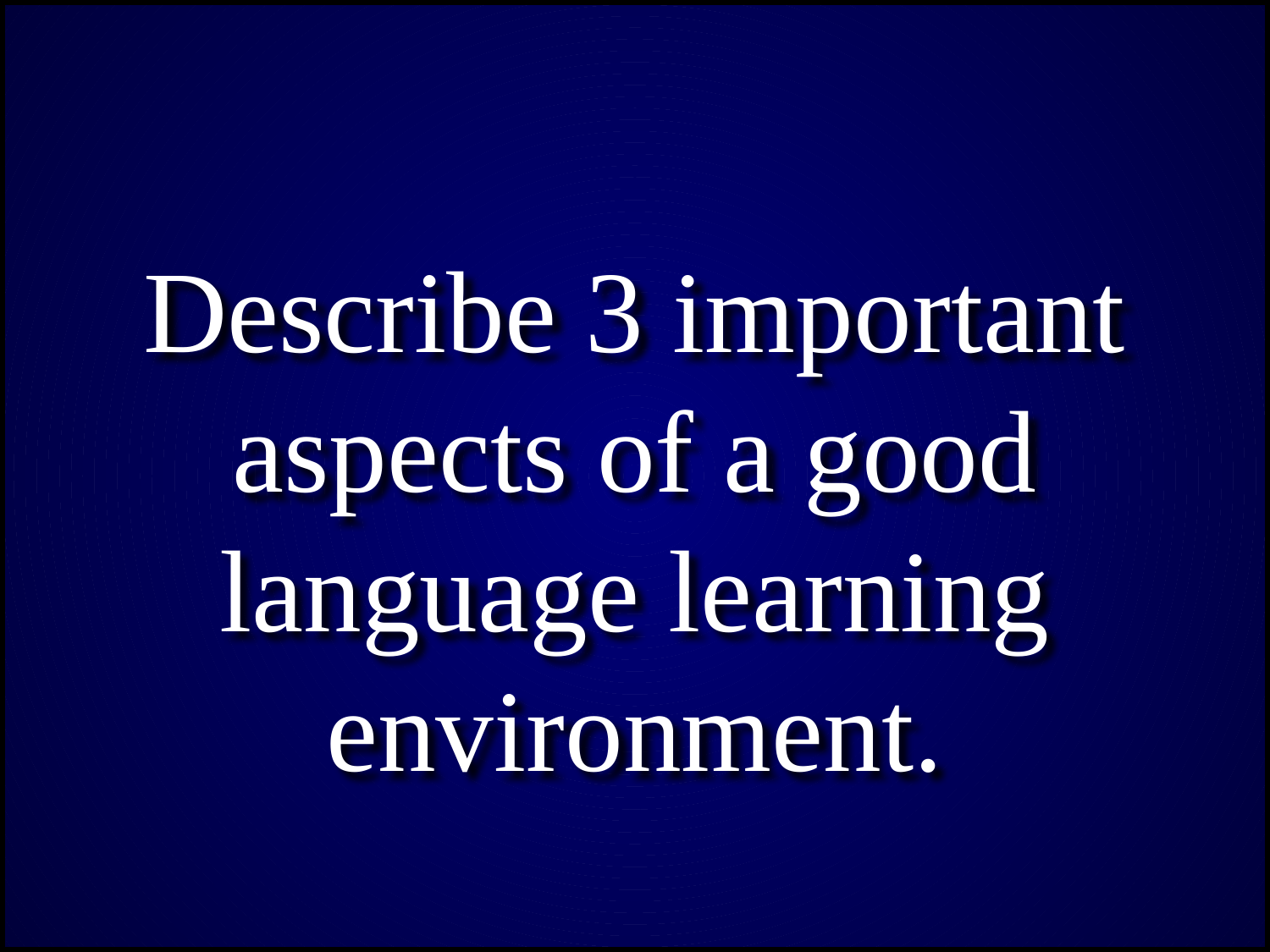

Describe 3 important aspects of a good language learning environment.